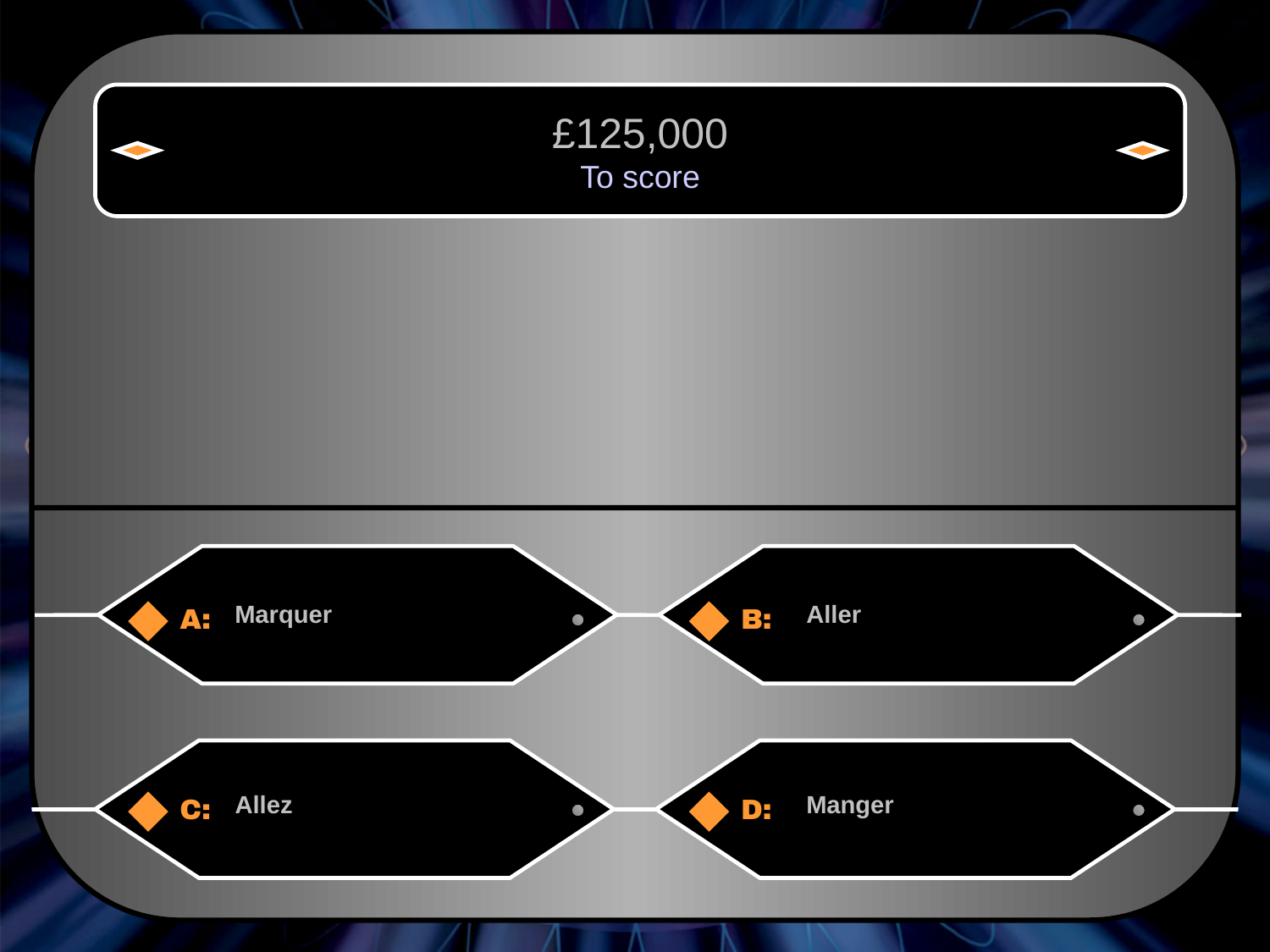

£125,000
To score

Marquer
Aller

A:

B:

Allez
Manger

C:

D: